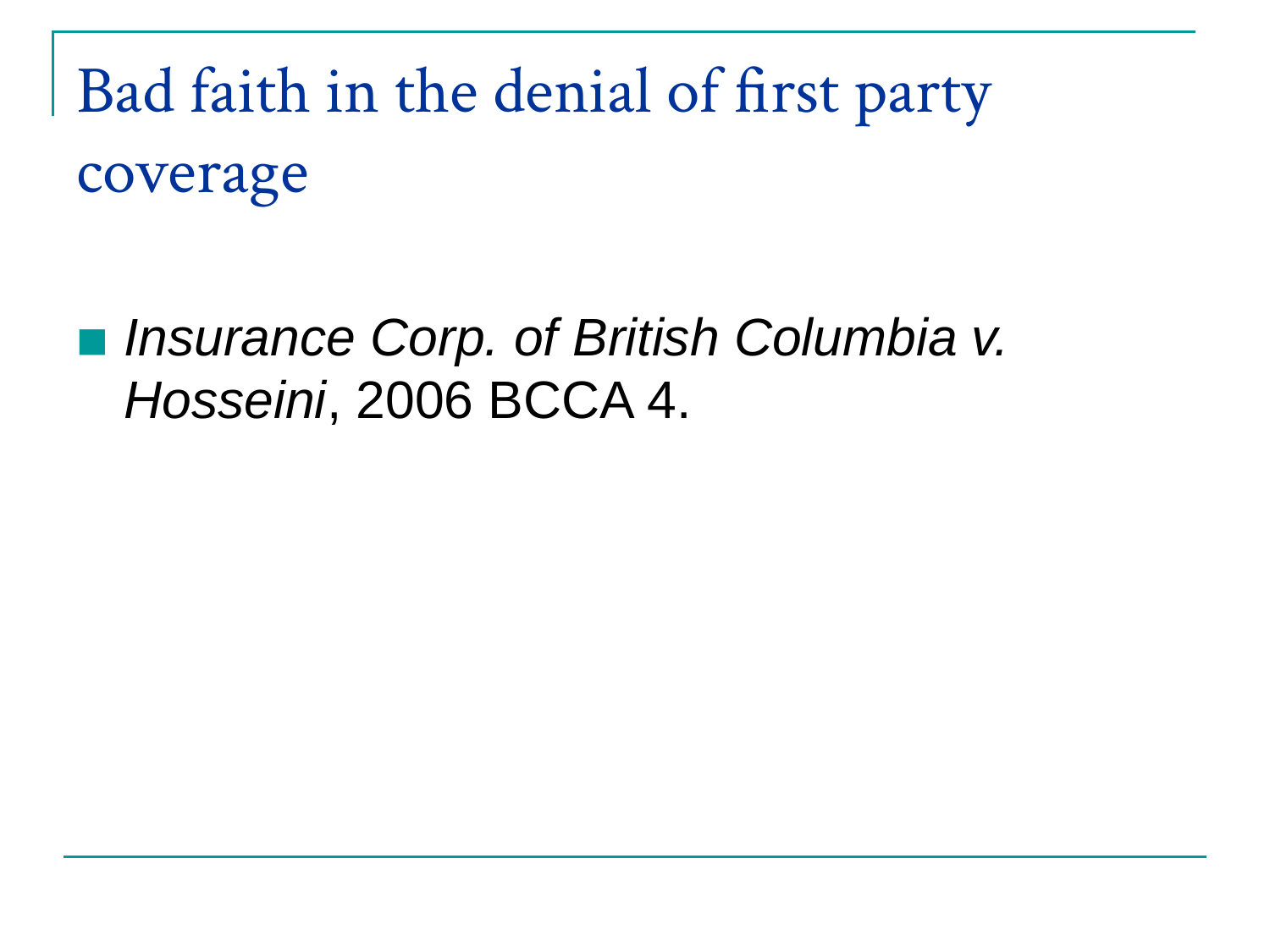

# Bad faith in the denial of first party coverage

Insurance Corp. of British Columbia v. Hosseini, 2006 BCCA 4.